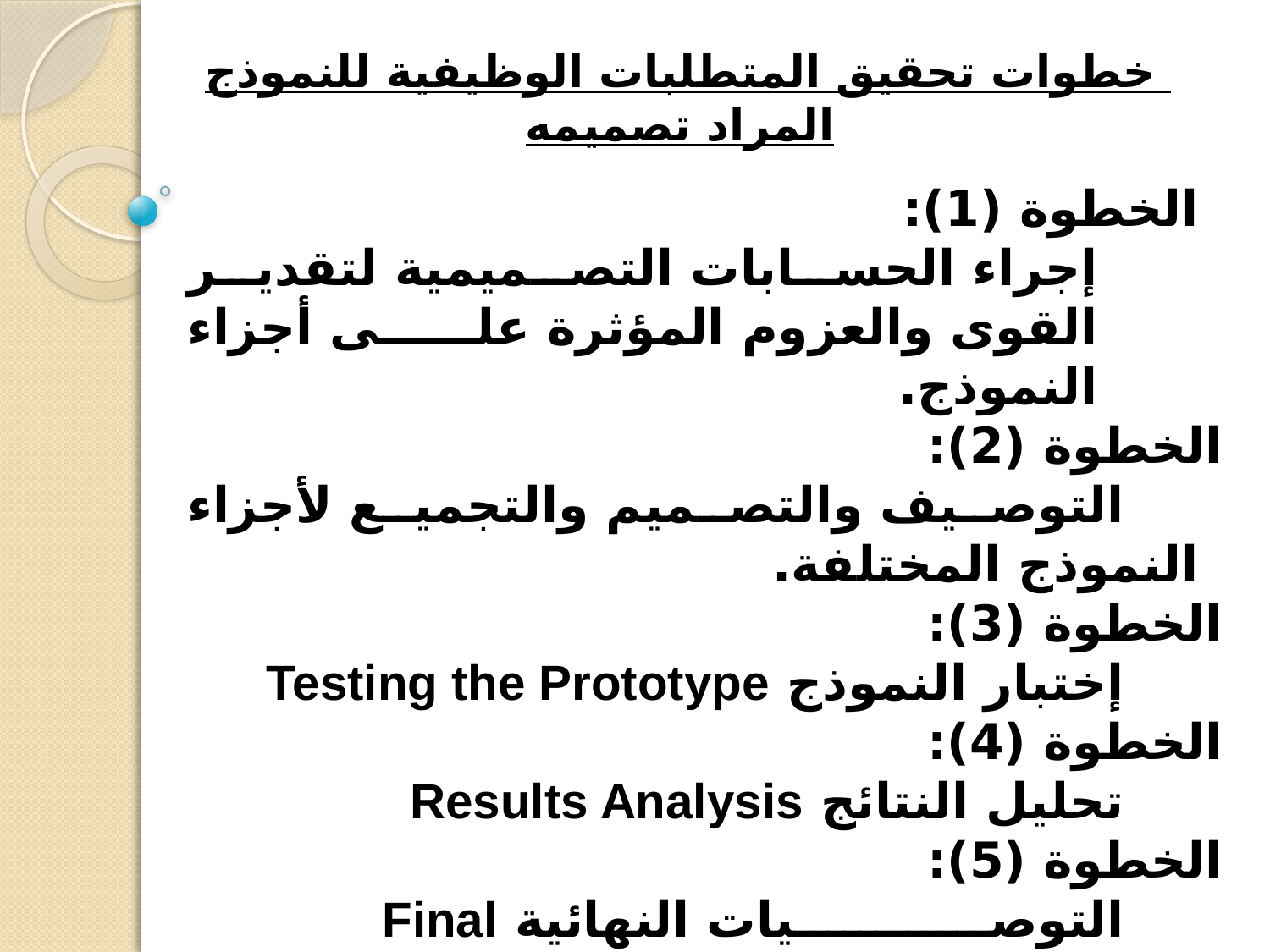

# خطوات تحقيق المتطلبات الوظيفية للنموذج المراد تصميمه
الخطوة (1):
		إجراء الحسابات التصميمية لتقدير القوى والعزوم المؤثرة على أجزاء النموذج.
الخطوة (2):
		التوصيف والتصميم والتجميع لأجزاء النموذج المختلفة.
الخطوة (3):
		إختبار النموذج Testing the Prototype
الخطوة (4):
		تحليل النتائج Results Analysis
الخطوة (5):
		التوصيات النهائية Final Recommendations